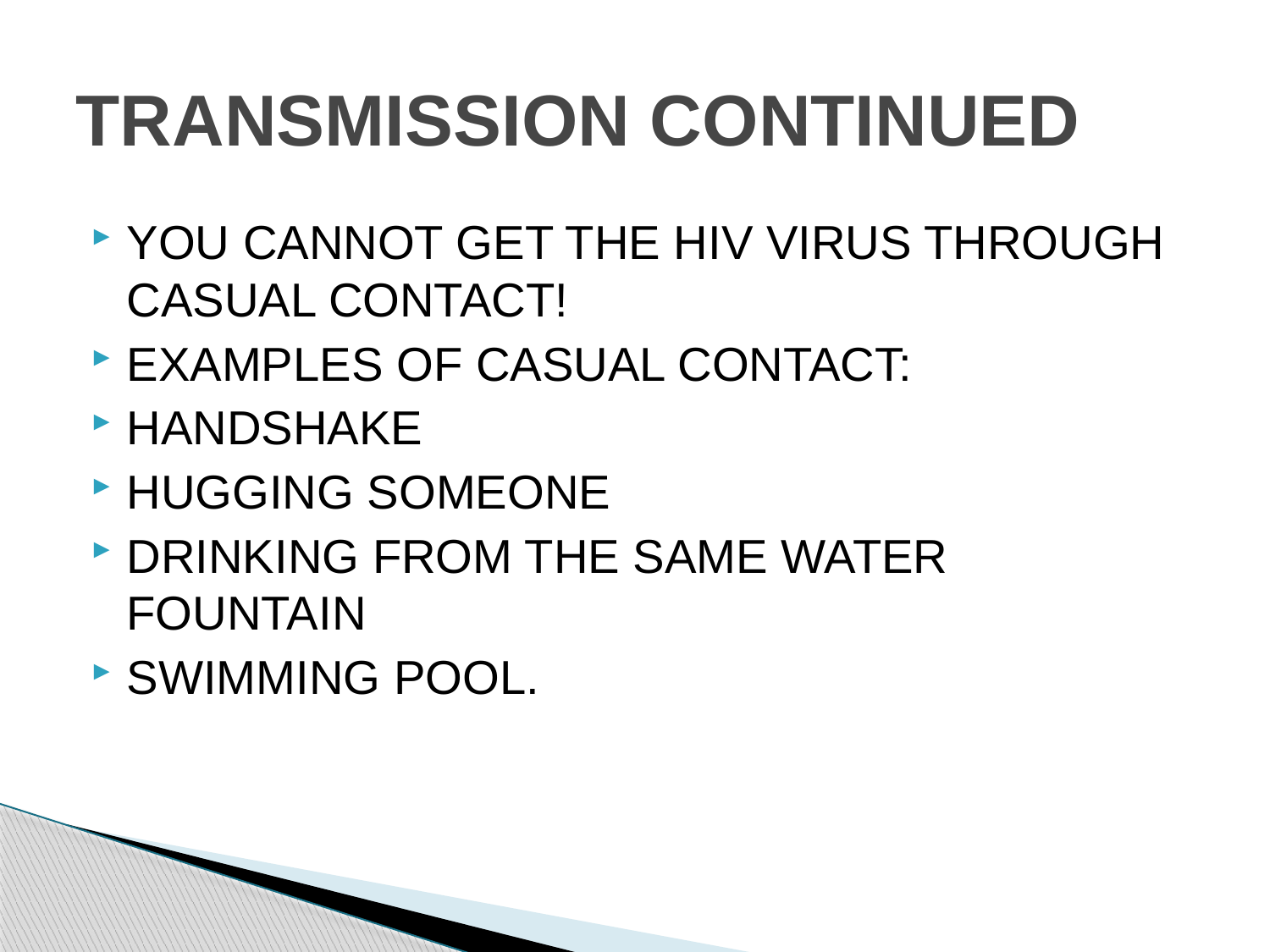

# TRANSMISSION CONTINUED
YOU CANNOT GET THE HIV VIRUS THROUGH CASUAL CONTACT!
EXAMPLES OF CASUAL CONTACT:
HANDSHAKE
HUGGING SOMEONE
DRINKING FROM THE SAME WATER FOUNTAIN
SWIMMING POOL.